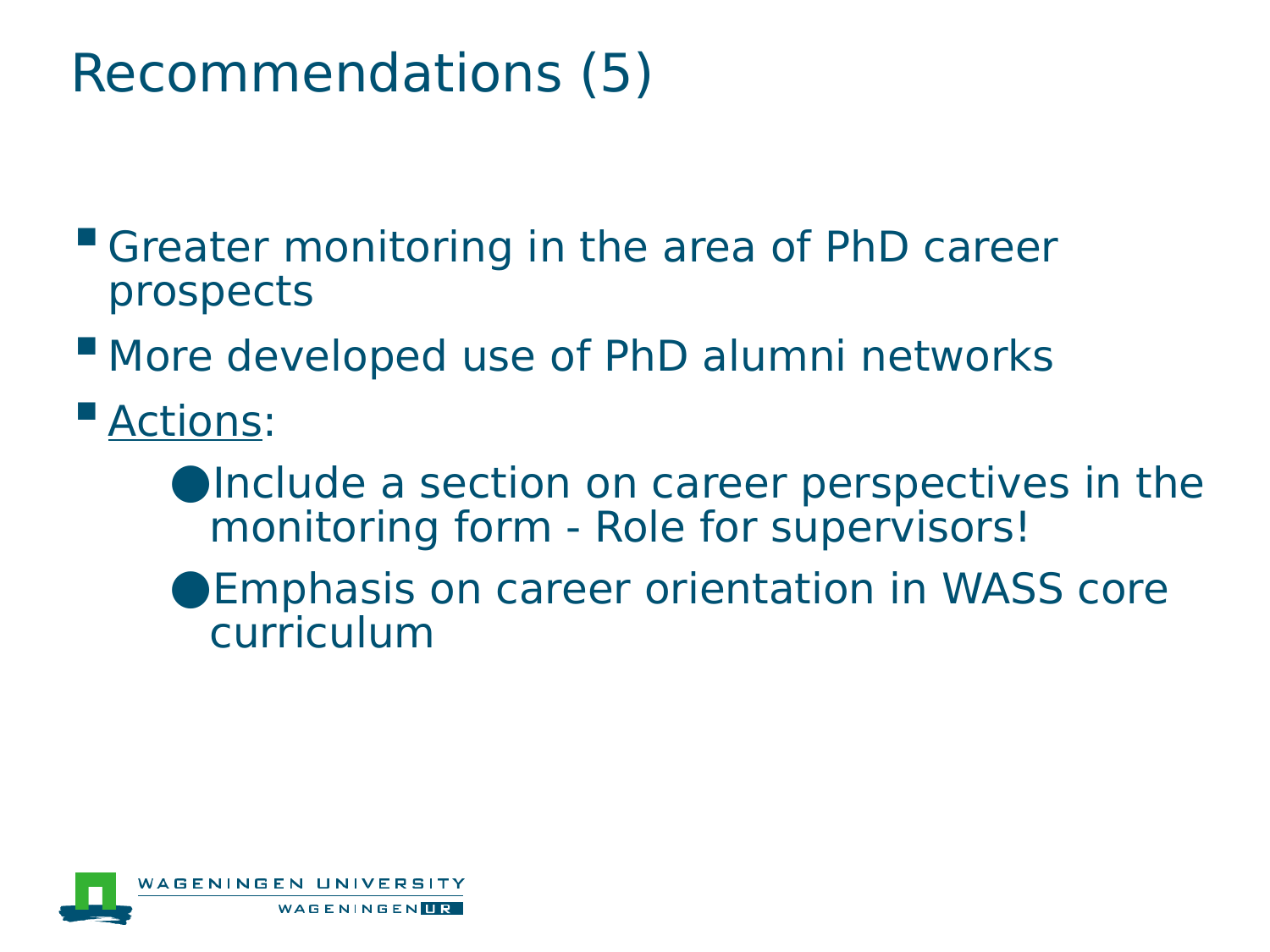

# Recommendations (5)
Greater monitoring in the area of PhD career prospects
More developed use of PhD alumni networks
Actions:
Include a section on career perspectives in the monitoring form - Role for supervisors!
Emphasis on career orientation in WASS core curriculum